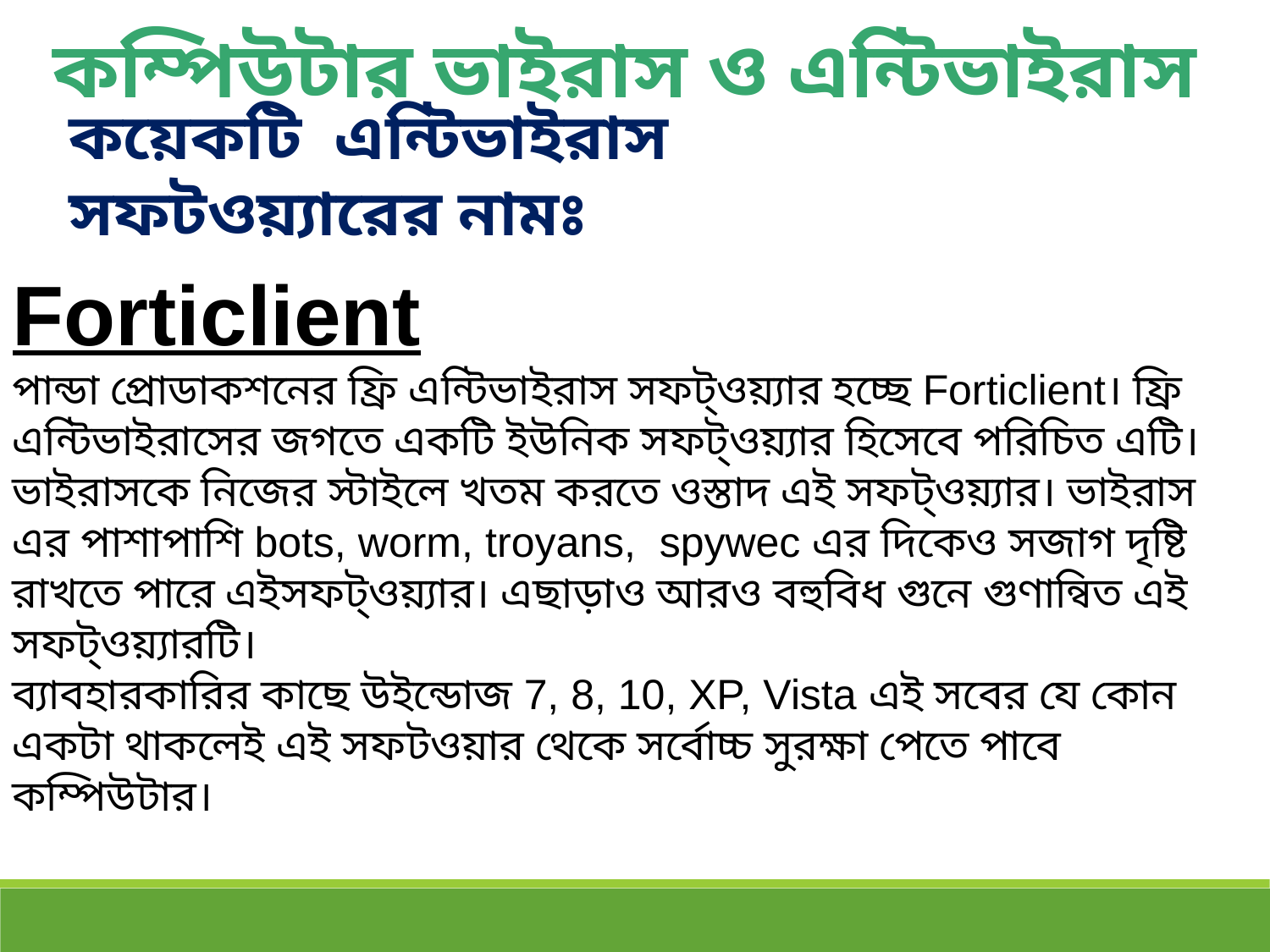

Sobig F:
এই ভাইরাস আপনার কম্পিউটারের নিপাট ভদ্রলোক সেজে এসে দাঁড়াবে এবং আপনার কাছেই ঢোকার অনুমতি চাইবে। অর্থাত্‍‌ স্প্যাম মেইল হিসেবে ঢুকেও আপনাকে এটা বোঝাবে যে সে একটি সঠিক অ্যাড্রেস থেকে এসেছে। এ ভাবেই ২০০৩-এ ২০ লক্ষ সিস্টেমের বারোটা বাজিয়েছিল। কম্পিউটারে ঢোকার ২৪ ঘণ্টার মধ্যে নিজের ১০ লক্ষ কপি তৈরি করে ফেলে এই ভাইরাস। ৩০০ থেকে ৪০০ কোটি টাকার ক্ষতি করেছিল এই ভাইরাস।
Code Red:
ইনি হোয়াইট হাউসের কম্পিউটারকেও নাচিয়ে ছেড়েছেন। ২০০১-এর ১৩ জুলাই এটি প্রথম দেখা যায়। মাইক্রোসফট ইন্টারনেট ইনফরমেশন সার্ভারের একটি খুঁতকে কাজে লাগিয়ে ৪ লক্ষ সার্ভারকে ক্ষতিগ্রস্ত করে এটি। বিশ্ব জুড়ে ক্ষতির পরিমাণ ছিল ২৫০ কোটি মার্কিন ডলার।
কম্পিউটার ভাইরাস ও এন্টিভাইরাস
কয়েকটি  এন্টিভাইরাস সফটওয়্যারের নামঃ
Forticlient
পান্ডা প্রোডাকশনের ফ্রি এন্টিভাইরাস সফট্ওয়্যার হচ্ছে Forticlient। ফ্রি এন্টিভাইরাসের জগতে একটি ইউনিক সফট্ওয়্যার হিসেবে পরিচিত এটি। ভাইরাসকে নিজের স্টাইলে খতম করতে ওস্তাদ এই সফট্ওয়্যার। ভাইরাস এর পাশাপাশি bots, worm, troyans,  spywec এর দিকেও সজাগ দৃষ্টি রাখতে পারে এইসফট্ওয়্যার। এছাড়াও আরও বহুবিধ গুনে গুণান্বিত এই সফট্ওয়্যারটি।
ব্যাবহারকারির কাছে উইন্ডোজ 7, 8, 10, XP, Vista এই সবের যে কোন একটা থাকলেই এই সফটওয়ার থেকে সর্বোচ্চ সুরক্ষা পেতে পাবে কম্পিউটার।